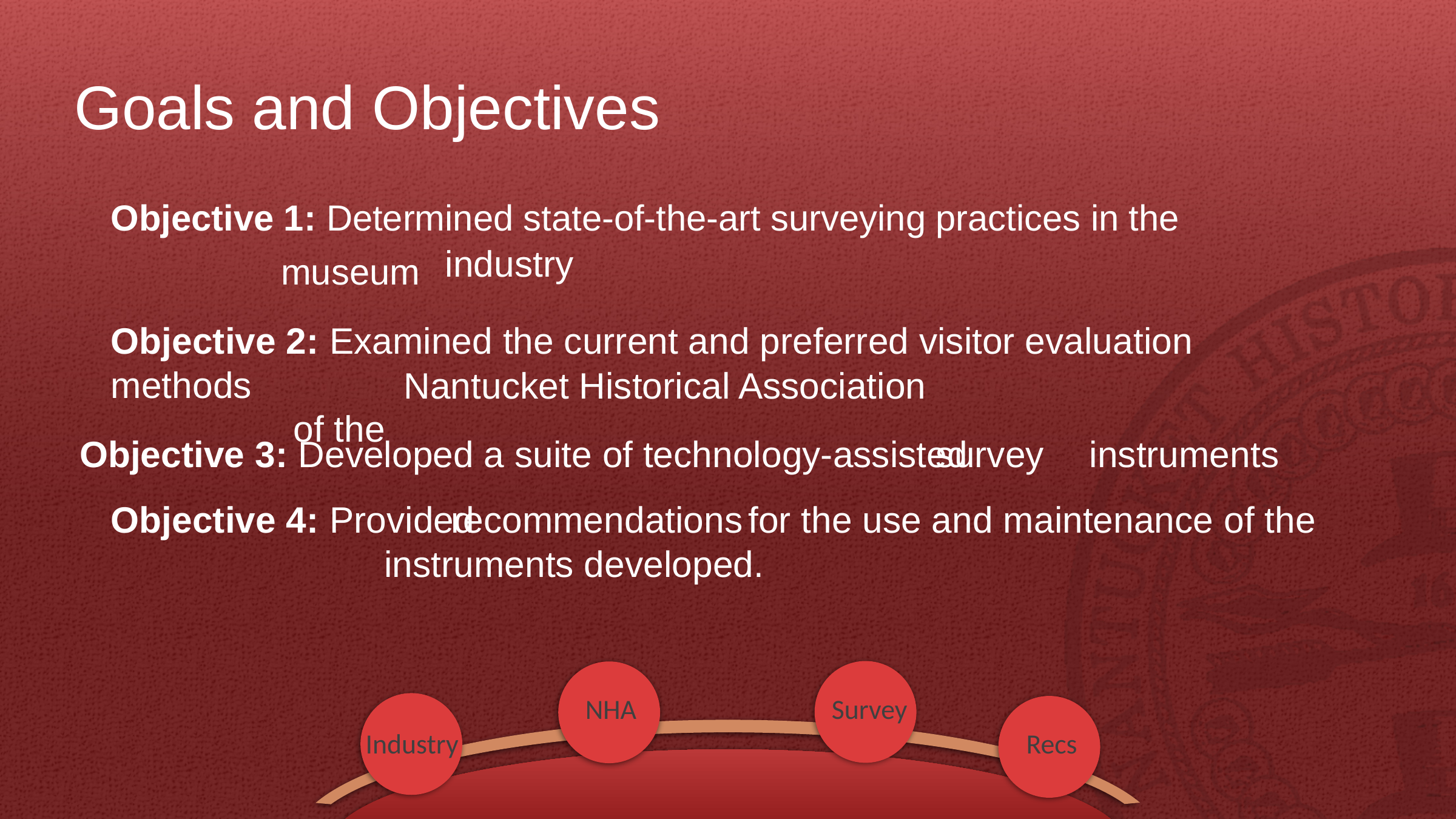

# Goals and Objectives
Objective 1: Determined state-of-the-art surveying practices in the
	        museum
industry
Objective 2: Examined the current and preferred visitor evaluation methods
	         of the

Nantucket Historical Association

survey
Objective 3: Developed a suite of technology-assisted            instruments

recommendations
Objective 4: Provided 		         for the use and maintenance of the 		 	         instruments developed.

NHA
Survey
Industry
Recs